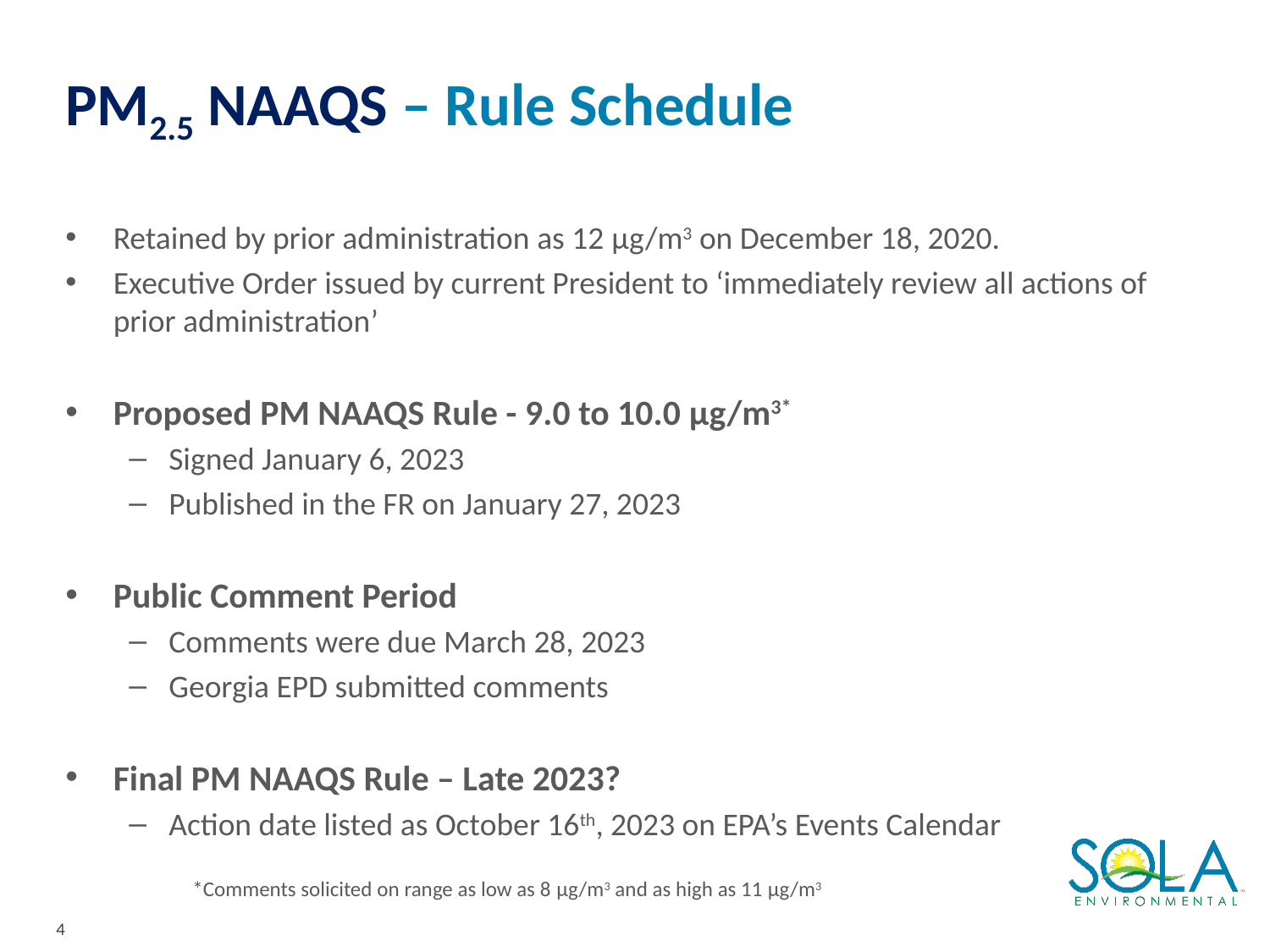

# PM2.5 NAAQS – Rule Schedule
Retained by prior administration as 12 μg/m3 on December 18, 2020.
Executive Order issued by current President to ‘immediately review all actions of prior administration’

Proposed PM NAAQS Rule - 9.0 to 10.0 μg/m3*
Signed January 6, 2023
Published in the FR on January 27, 2023

Public Comment Period
Comments were due March 28, 2023
Georgia EPD submitted comments

Final PM NAAQS Rule – Late 2023?
Action date listed as October 16th, 2023 on EPA’s Events Calendar

	*Comments solicited on range as low as 8 μg/m3 and as high as 11 μg/m3
4